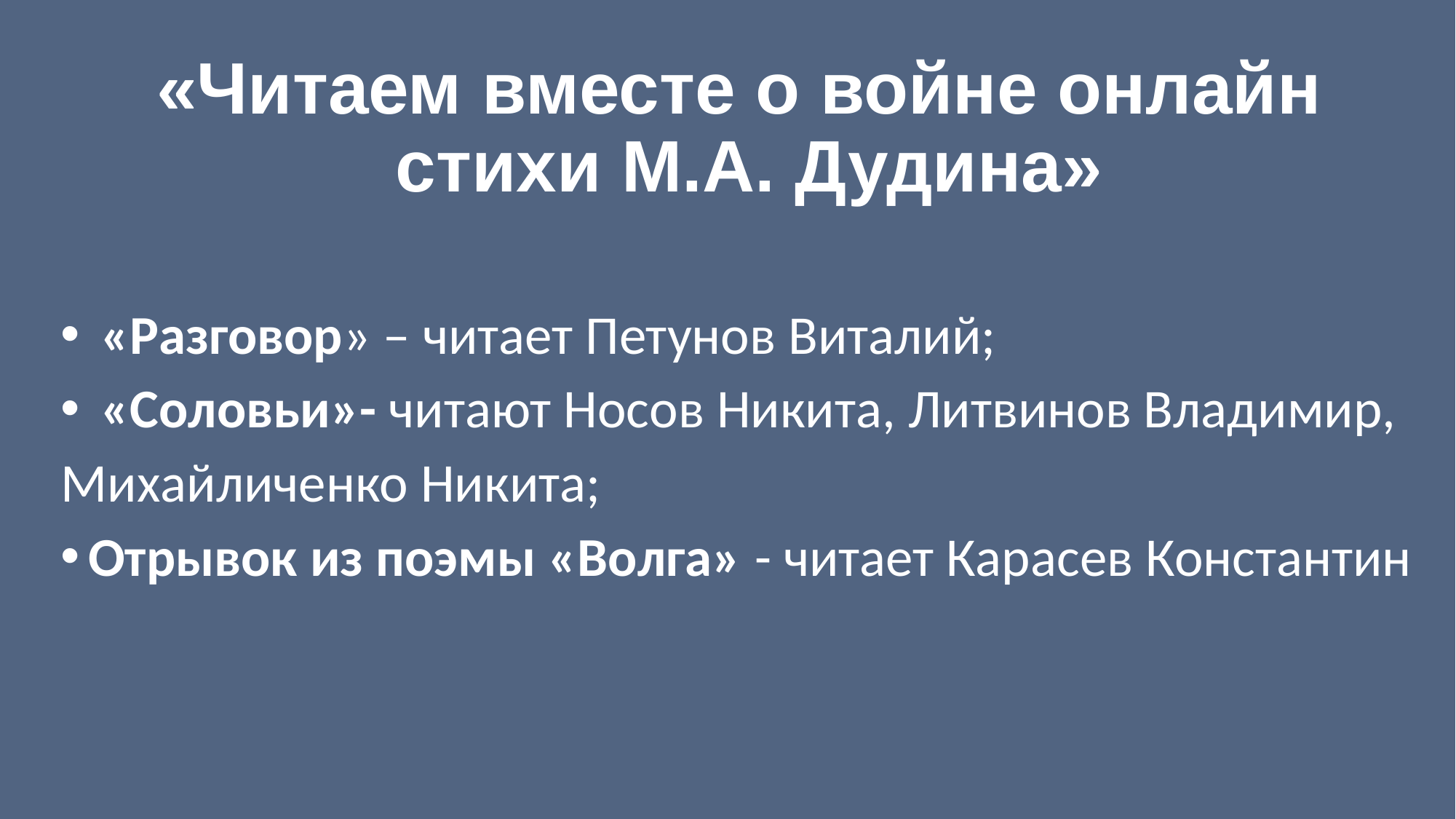

# «Читаем вместе о войне онлайн стихи М.А. Дудина»
 «Разговор» – читает Петунов Виталий;
 «Соловьи»- читают Носов Никита, Литвинов Владимир,
Михайличенко Никита;
Отрывок из поэмы «Волга» - читает Карасев Константин